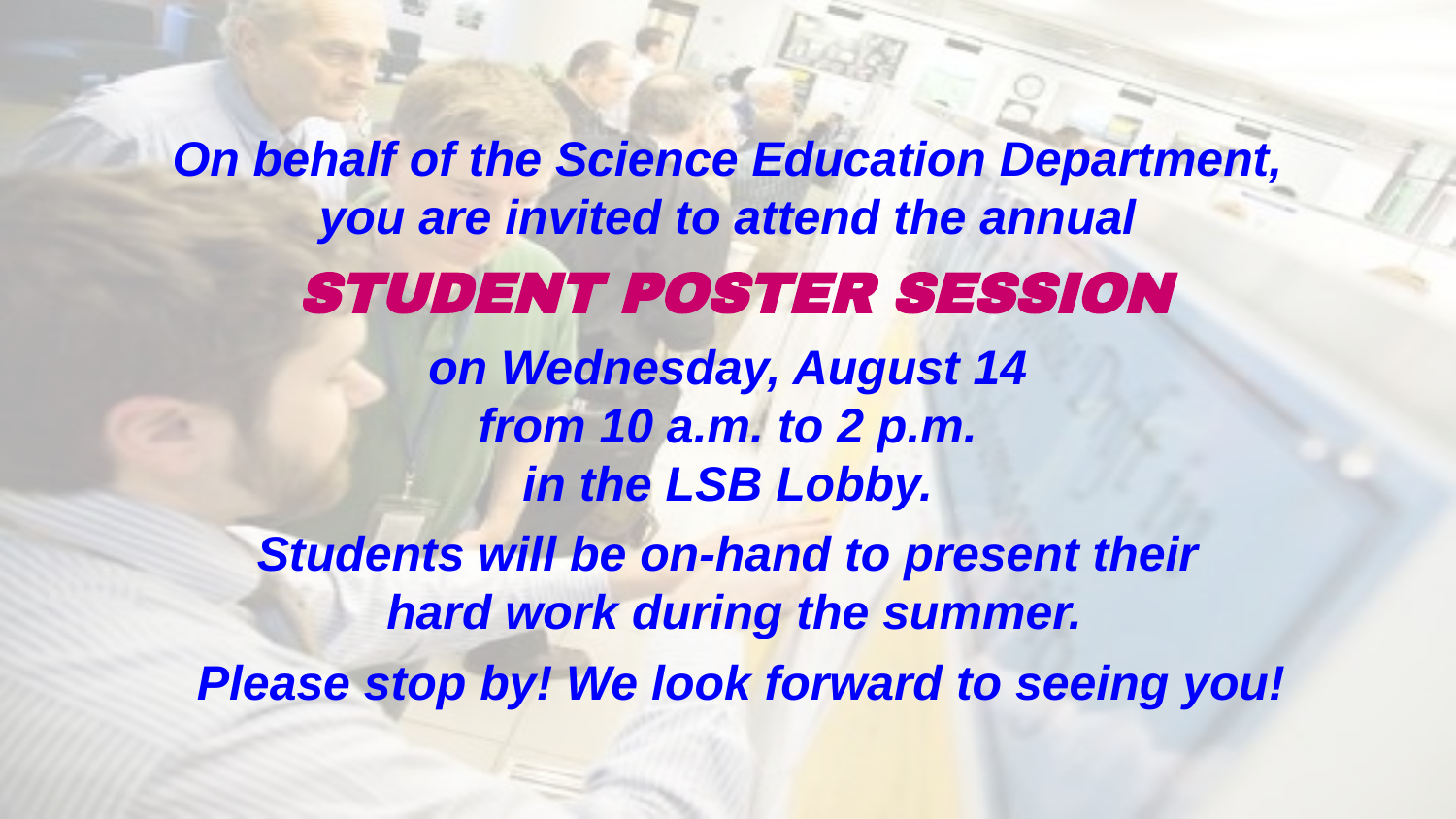

On behalf of the Science Education Department,
you are invited to attend the annual
STUDENT POSTER SESSION
on Wednesday, August 14
from 10 a.m. to 2 p.m.
in the LSB Lobby.
Students will be on-hand to present their
hard work during the summer.
 Please stop by! We look forward to seeing you!